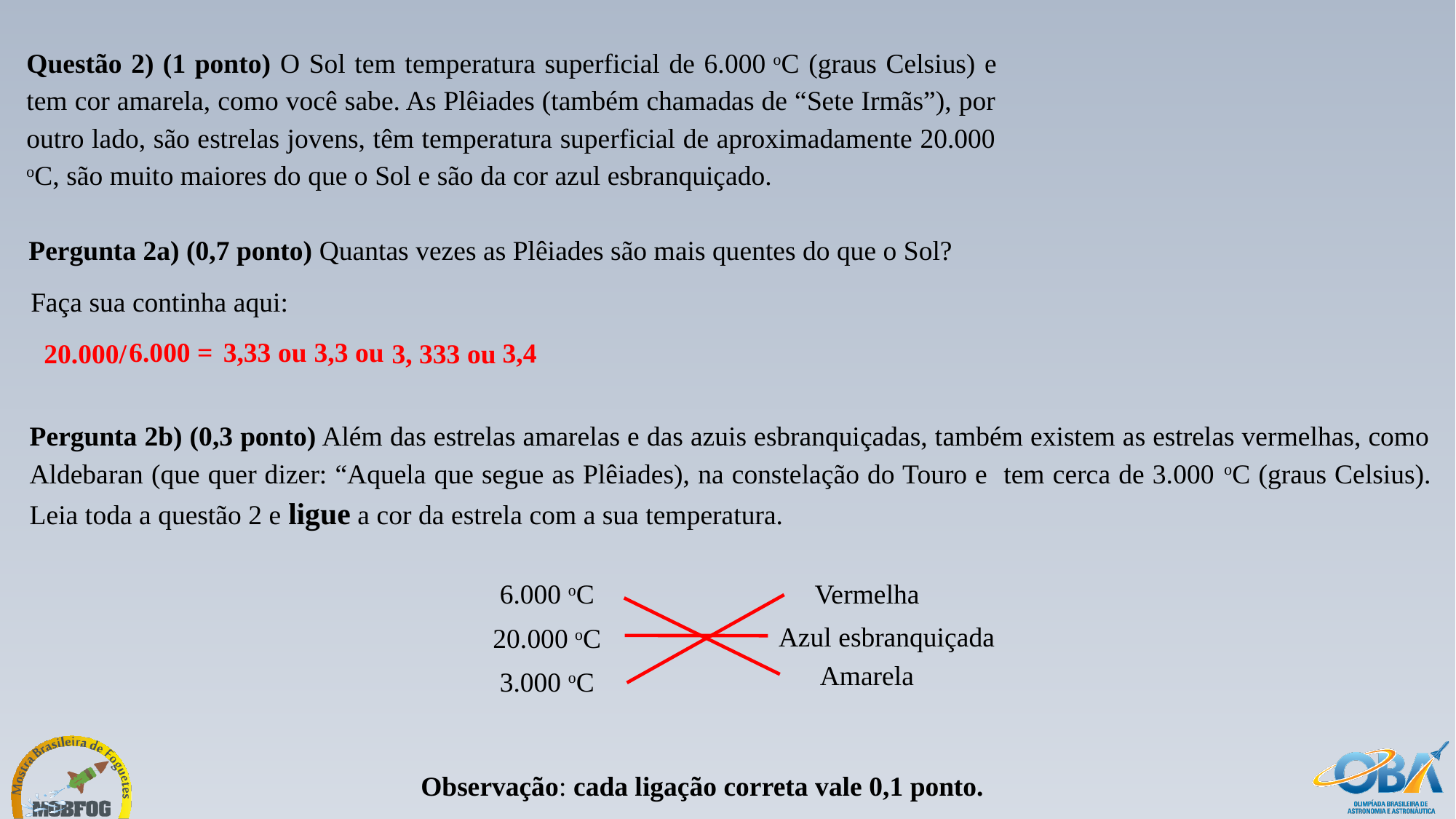

Questão 2) (1 ponto) O Sol tem temperatura superficial de 6.000 oC (graus Celsius) e tem cor amarela, como você sabe. As Plêiades (também chamadas de “Sete Irmãs”), por outro lado, são estrelas jovens, têm temperatura superficial de aproximadamente 20.000 oC, são muito maiores do que o Sol e são da cor azul esbranquiçado.
Pergunta 2a) (0,7 ponto) Quantas vezes as Plêiades são mais quentes do que o Sol?
Faça sua continha aqui:
3,33 ou
3,3 ou
6.000 =
3,4
20.000/
3, 333 ou
Pergunta 2b) (0,3 ponto) Além das estrelas amarelas e das azuis esbranquiçadas, também existem as estrelas vermelhas, como Aldebaran (que quer dizer: “Aquela que segue as Plêiades), na constelação do Touro e  tem cerca de 3.000 oC (graus Celsius). Leia toda a questão 2 e ligue a cor da estrela com a sua temperatura.
6.000 oC
Vermelha
Azul esbranquiçada
20.000 oC
Amarela
3.000 oC
Observação: cada ligação correta vale 0,1 ponto.